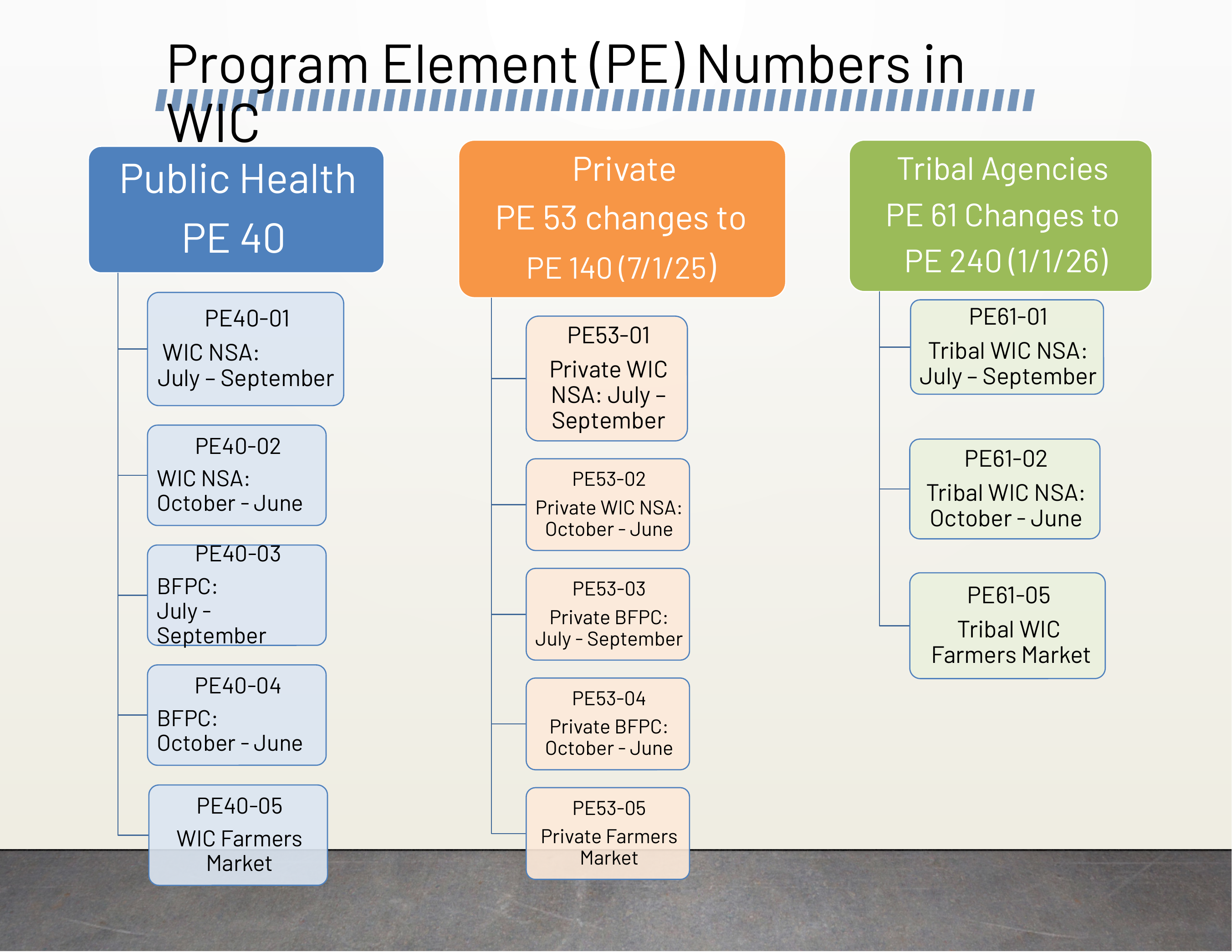

# Program Element (PE) Numbers in WIC
Tribal Agencies
PE 61 Changes to
 PE 240 (1/1/26)
PE61-01
Tribal WIC NSA: July – September
PE61-02
Tribal WIC NSA: October - June
PE61-05
Tribal WIC
 Farmers Market
Private
PE 53 changes to
PE 140 (7/1/25)
PE53-01
Private WIC NSA: July – September
PE53-02
Private WIC NSA: October - June
PE53-03
Private BFPC: July - September
PE53-04
Private BFPC: October - June
PE53-05
Private Farmers Market
Public Health
PE 40
PE40-01
 WIC NSA:
July – September
PE40-02
WIC NSA: October - June
PE40-03
BFPC:
July - September
PE40-04
BFPC:
October - June
PE40-05
WIC Farmers Market